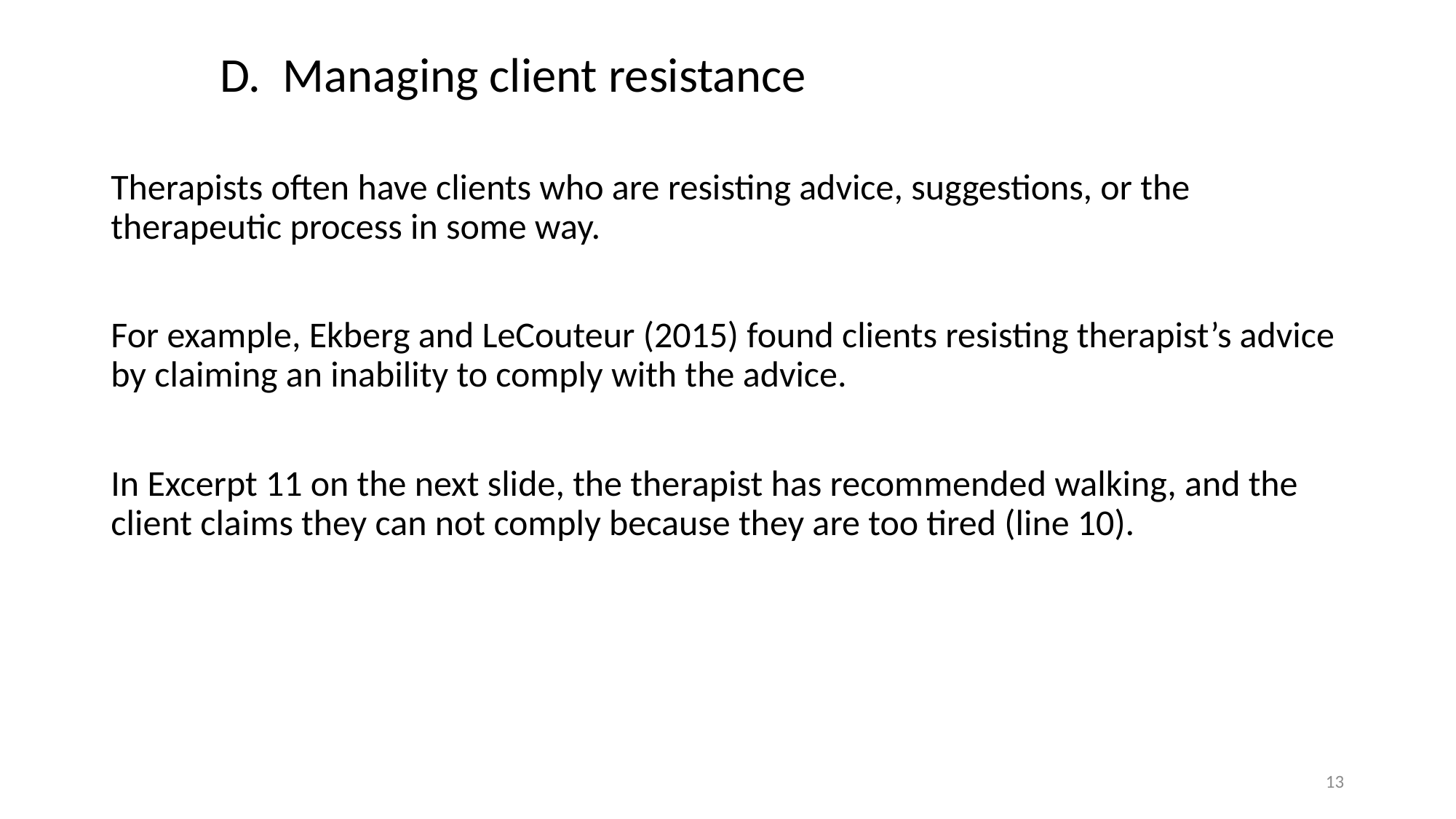

# D.  Managing client resistance
Therapists often have clients who are resisting advice, suggestions, or the therapeutic process in some way.

For example, Ekberg and LeCouteur (2015) found clients resisting therapist’s advice by claiming an inability to comply with the advice.

In Excerpt 11 on the next slide, the therapist has recommended walking, and the client claims they can not comply because they are too tired (line 10).
13